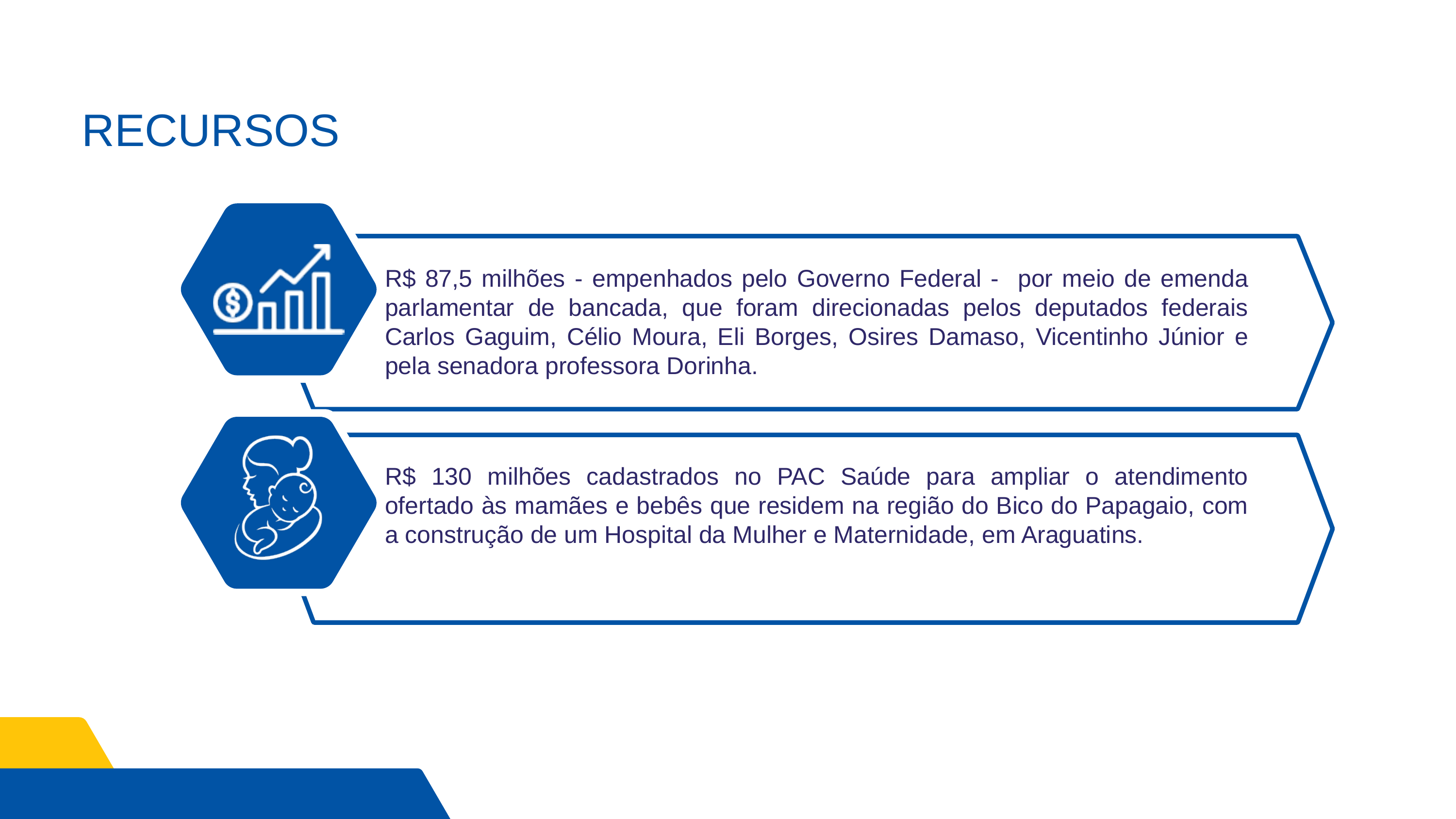

RECURSOS

R$ 87,5 milhões - empenhados pelo Governo Federal -  por meio de emenda parlamentar de bancada, que foram direcionadas pelos deputados federais Carlos Gaguim, Célio Moura, Eli Borges, Osires Damaso, Vicentinho Júnior e pela senadora professora Dorinha.

R$ 130 milhões cadastrados no PAC Saúde para ampliar o atendimento ofertado às mamães e bebês que residem na região do Bico do Papagaio, com a construção de um Hospital da Mulher e Maternidade, em Araguatins.